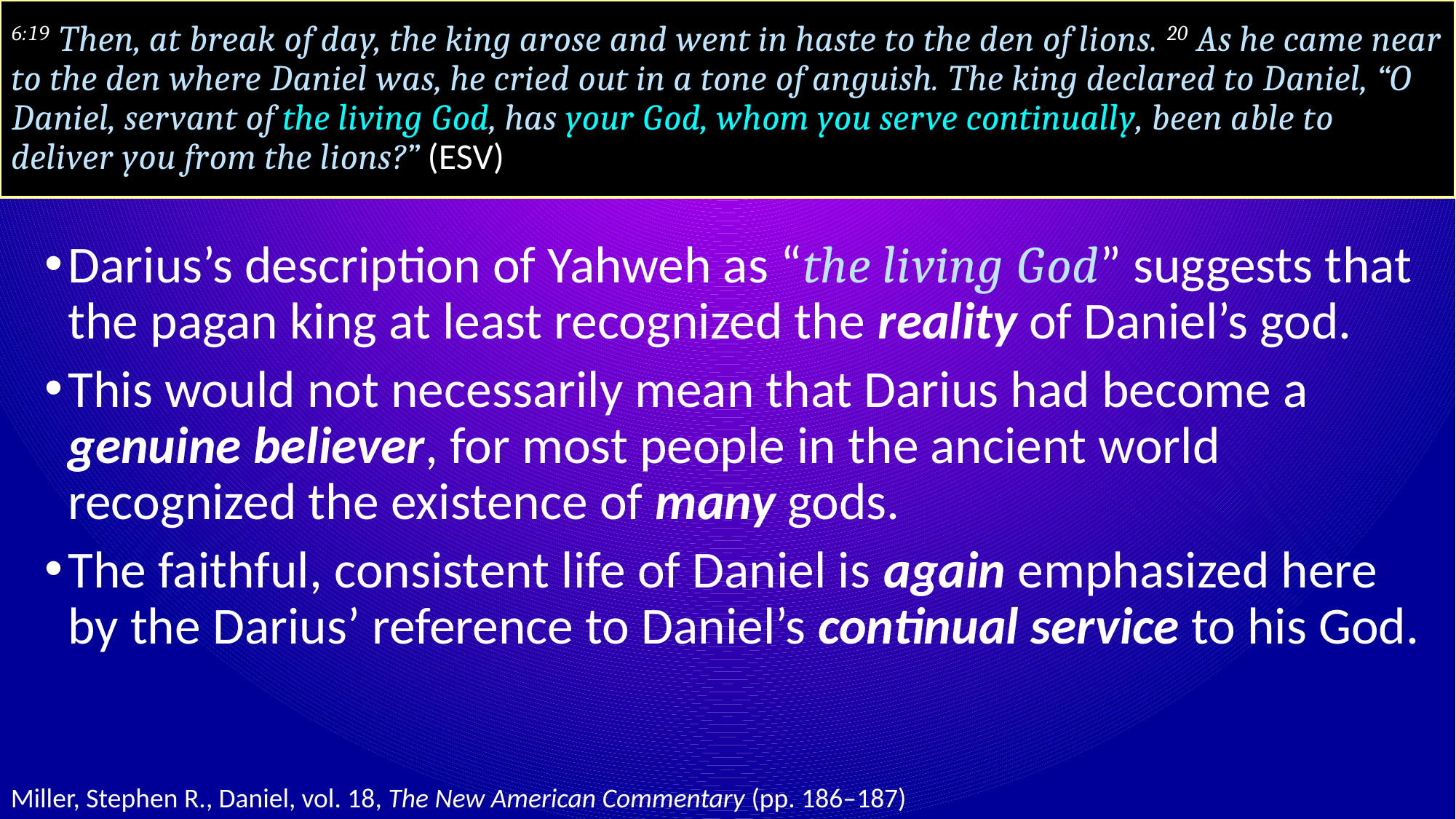

# 6:19 Then, at break of day, the king arose and went in haste to the den of lions. 20 As he came near to the den where Daniel was, he cried out in a tone of anguish. The king declared to Daniel, “O Daniel, servant of the living God, has your God, whom you serve continually, been able to deliver you from the lions?” (ESV)
Darius’s description of Yahweh as “the living God” suggests that the pagan king at least recognized the reality of Daniel’s god.
This would not necessarily mean that Darius had become a genuine believer, for most people in the ancient world recognized the existence of many gods.
The faithful, consistent life of Daniel is again emphasized here by the Darius’ reference to Daniel’s continual service to his God.
Miller, Stephen R., Daniel, vol. 18, The New American Commentary (pp. 186–187)